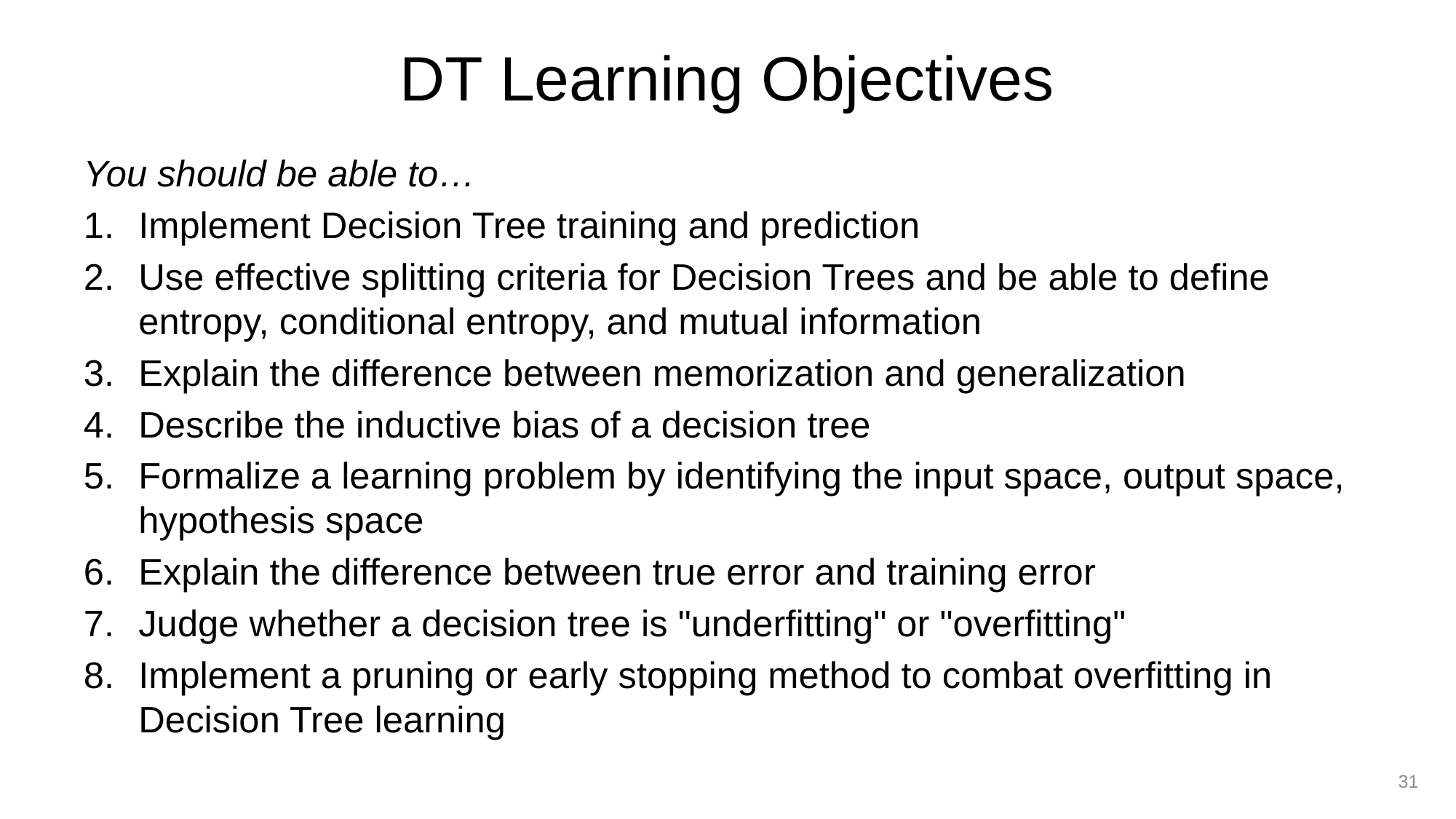

# DT Learning Objectives
You should be able to…
Implement Decision Tree training and prediction
Use effective splitting criteria for Decision Trees and be able to define entropy, conditional entropy, and mutual information
Explain the difference between memorization and generalization
Describe the inductive bias of a decision tree
Formalize a learning problem by identifying the input space, output space, hypothesis space
Explain the difference between true error and training error
Judge whether a decision tree is "underfitting" or "overfitting"
Implement a pruning or early stopping method to combat overfitting in Decision Tree learning

31